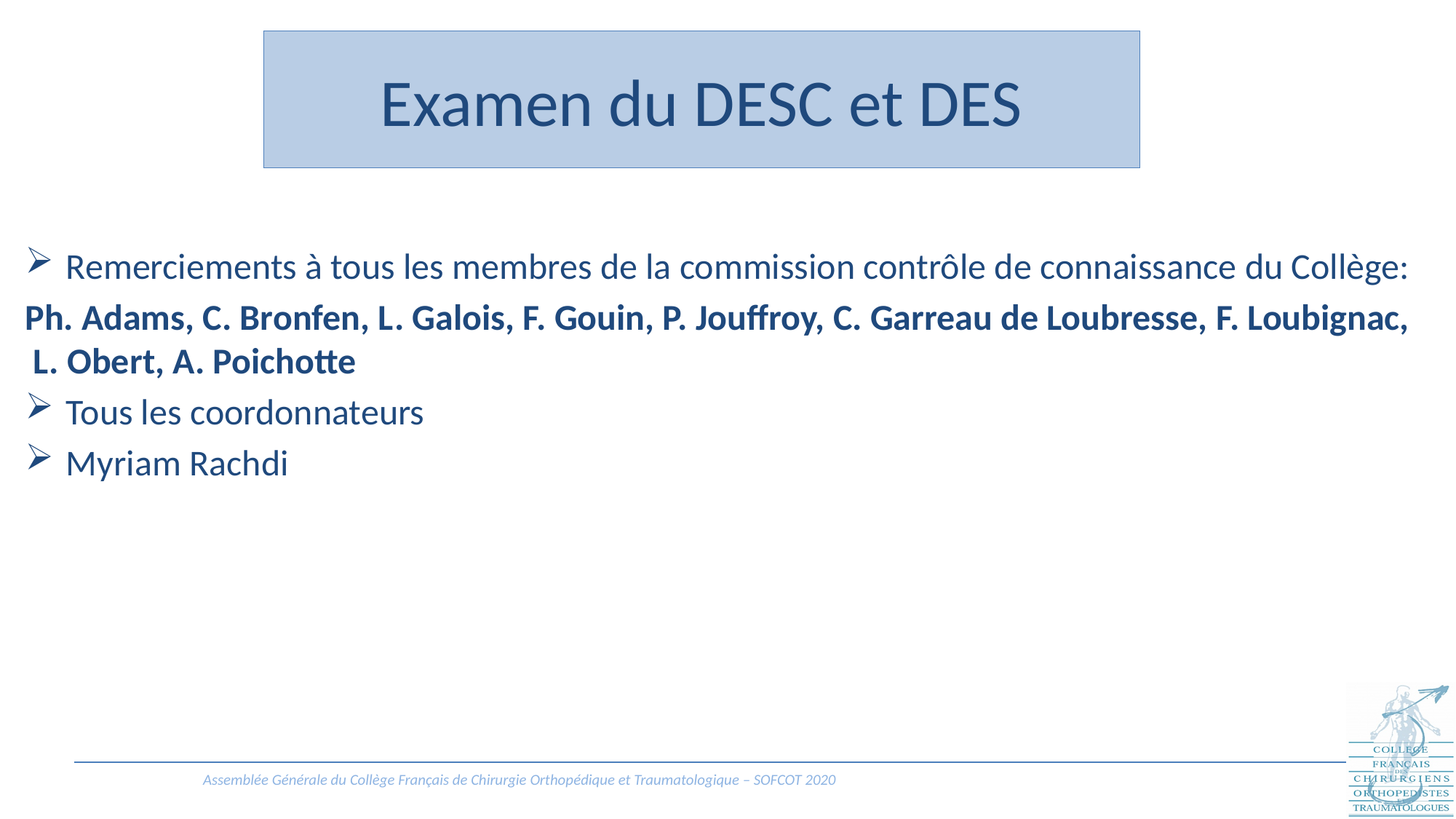

# Examen du DESC et DES
Remerciements à tous les membres de la commission contrôle de connaissance du Collège:
Ph. Adams, C. Bronfen, L. Galois, F. Gouin, P. Jouffroy, C. Garreau de Loubresse, F. Loubignac,  L. Obert, A. Poichotte
Tous les coordonnateurs
Myriam Rachdi